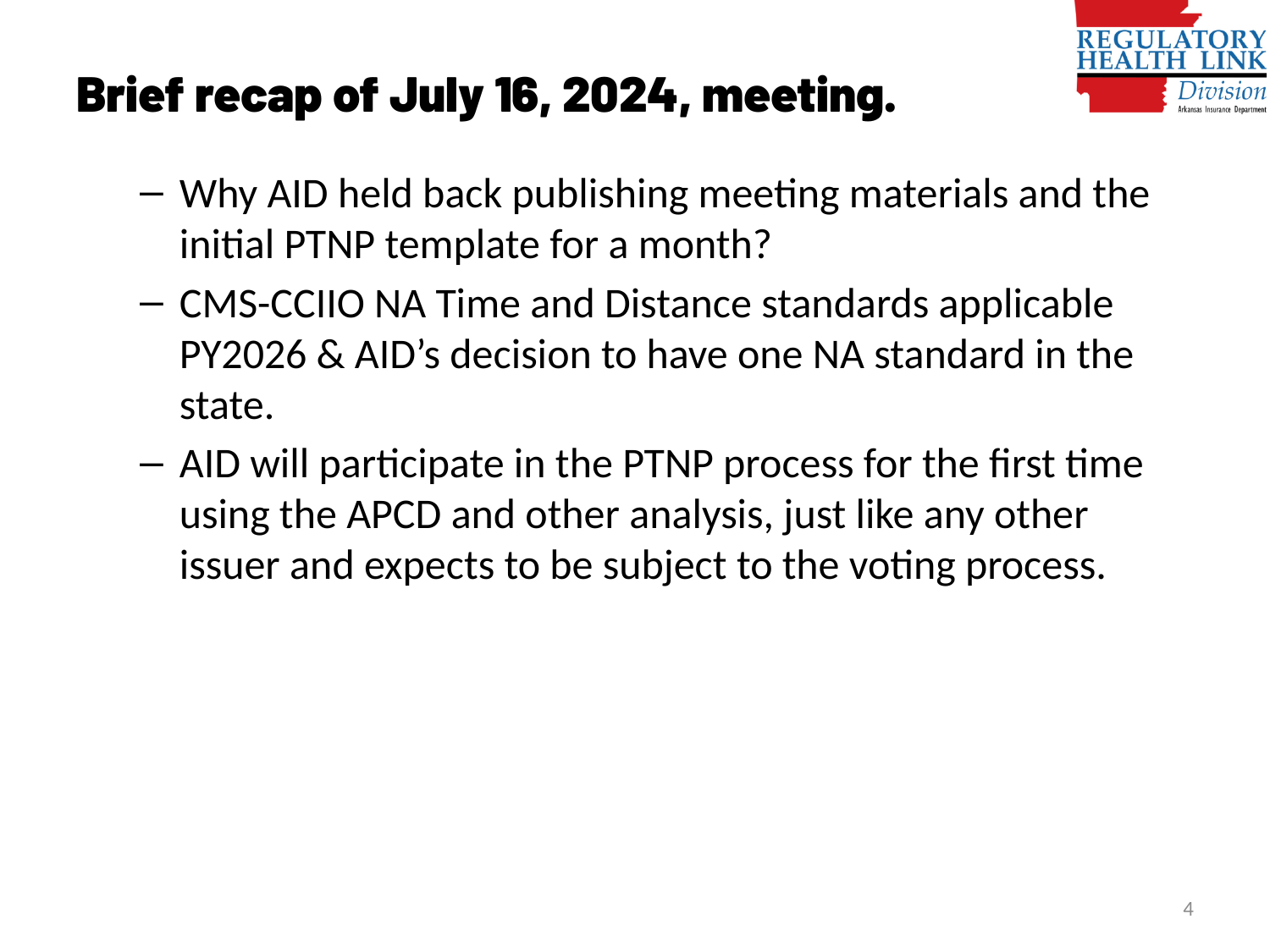

# Brief recap of July 16, 2024, meeting.
Why AID held back publishing meeting materials and the initial PTNP template for a month?
CMS-CCIIO NA Time and Distance standards applicable PY2026 & AID’s decision to have one NA standard in the state.
AID will participate in the PTNP process for the first time using the APCD and other analysis, just like any other issuer and expects to be subject to the voting process.

4